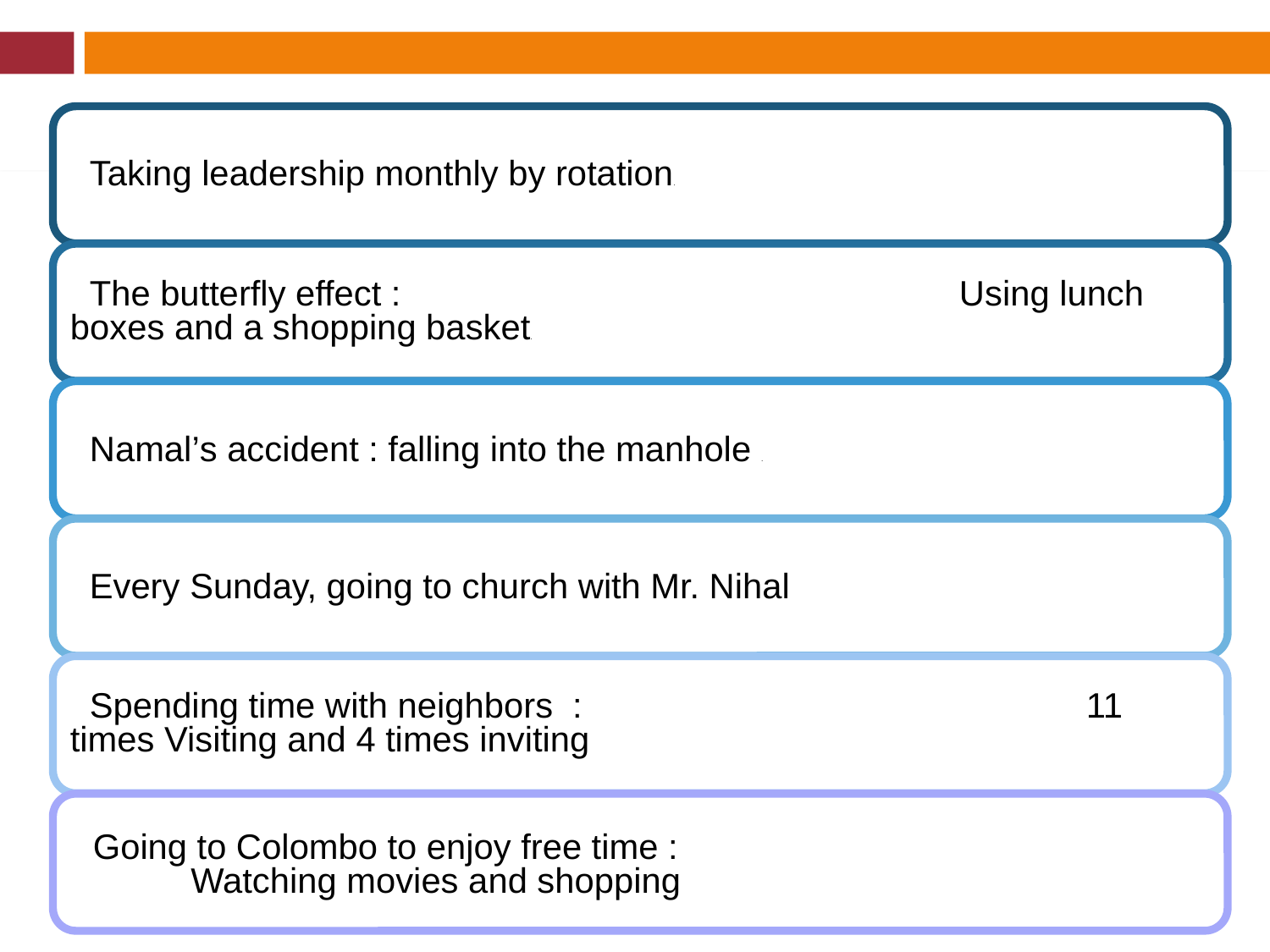

Taking leadership monthly by rotation.
  The butterfly effect :                                                       	Using lunch boxes and a shopping basket.
  Namal’s accident : falling into the manhole .
  Every Sunday, going to church with Mr. Nihal
  Spending time with neighbors  :                                        	11 times Visiting and 4 times inviting

   Going to Colombo to enjoy free time :                 	  			Watching movies and shopping